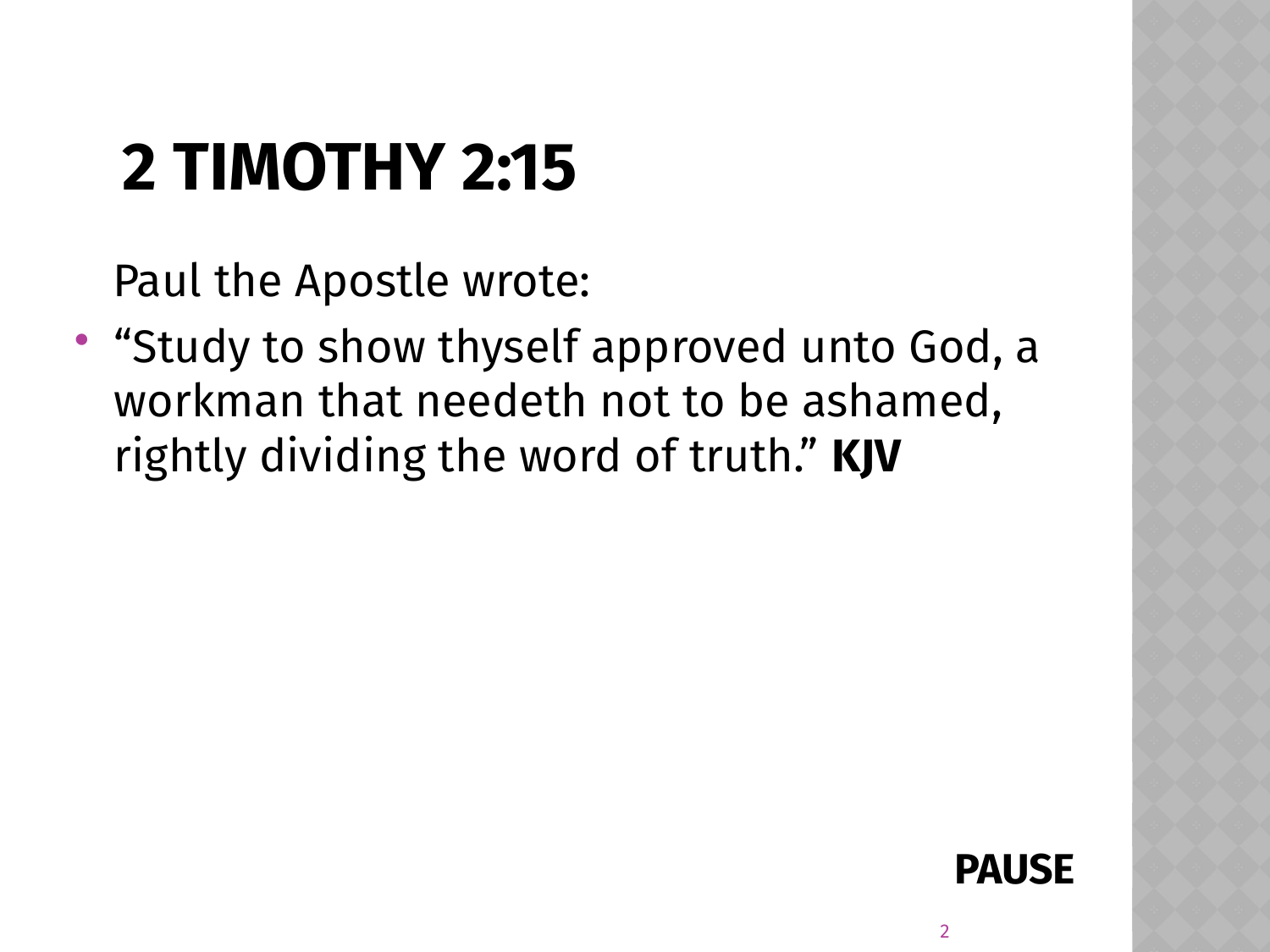

# 2 TIMOTHY 2:15
   Paul the Apostle wrote:
“Study to show thyself approved unto God, a workman that needeth not to be ashamed, rightly dividing the word of truth.” KJV
PAUSE
2